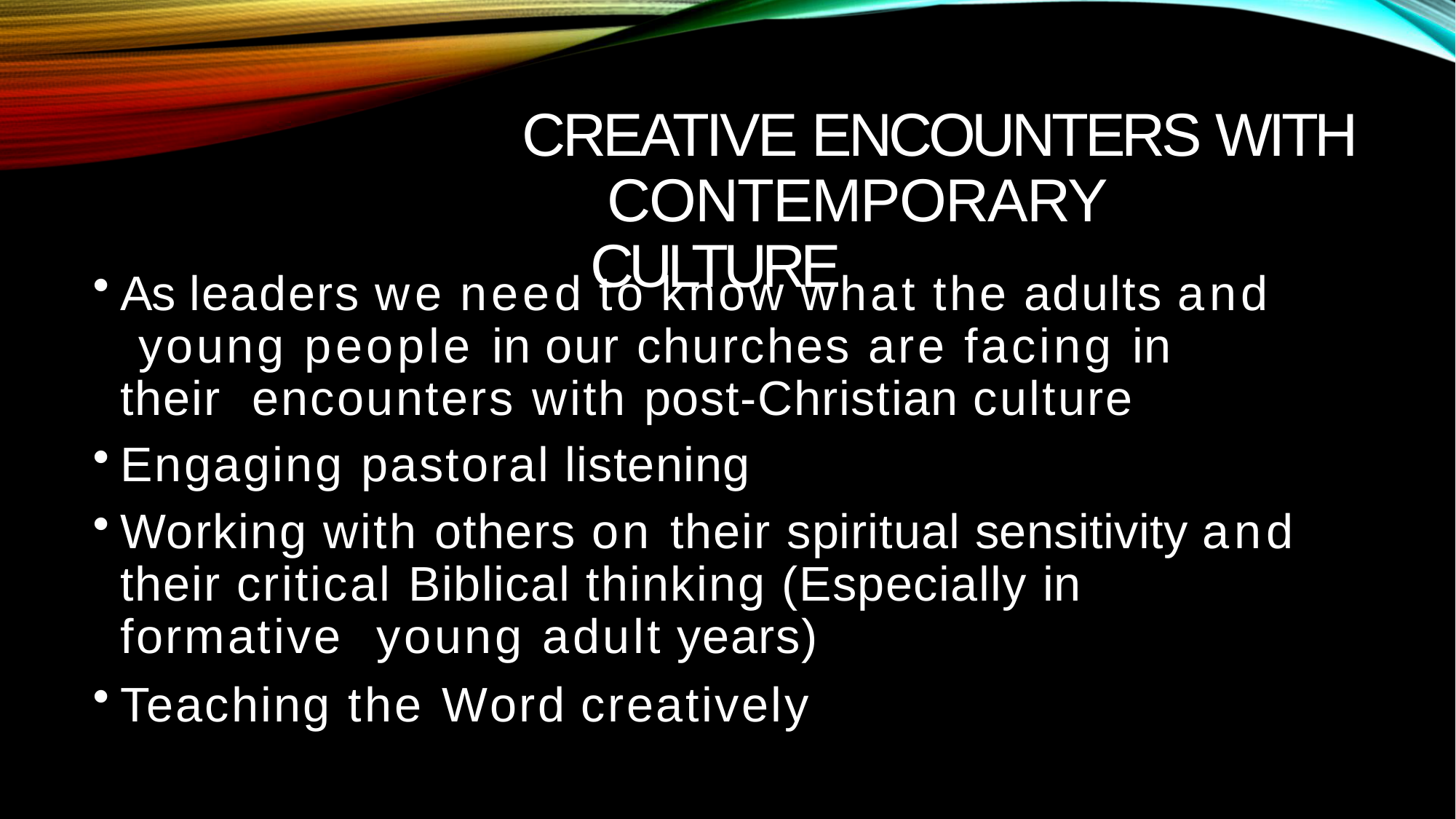

# CREATIVE ENCOUNTERS WITH  CONTEMPORARY CULTURE
As leaders we need to know what the adults and  young people in our churches are facing in their  encounters with post-Christian culture
Engaging pastoral listening
Working with others on their spiritual sensitivity and  their critical Biblical thinking (Especially in formative  young adult years)
Teaching the Word creatively